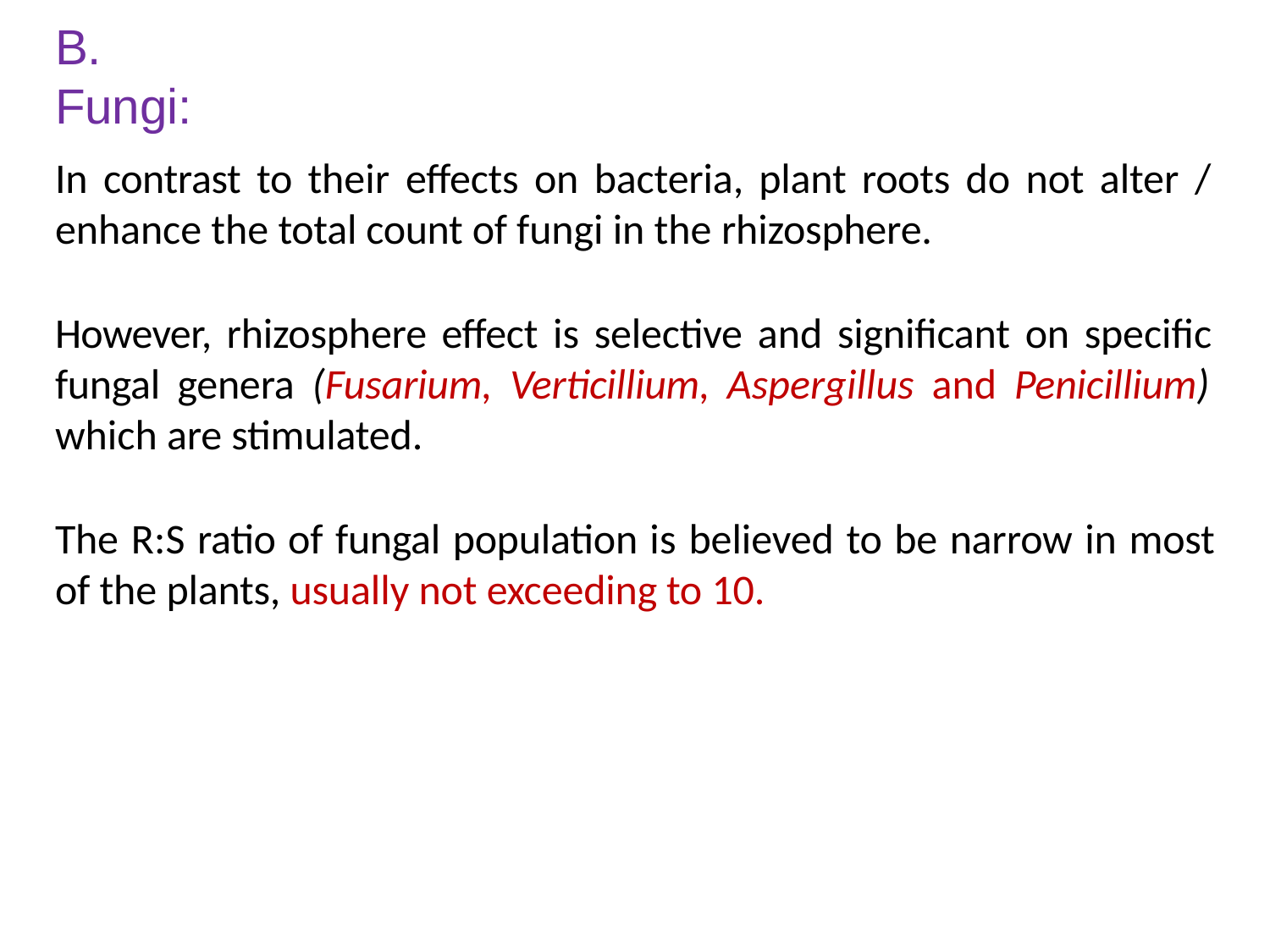

# B. Fungi:
In contrast to their effects on bacteria, plant roots do not alter /  enhance the total count of fungi in the rhizosphere.

However, rhizosphere effect is selective and significant on specific  fungal genera (Fusarium, Verticillium, Aspergillus and Penicillium)  which are stimulated.

The R:S ratio of fungal population is believed to be narrow in most  of the plants, usually not exceeding to 10.